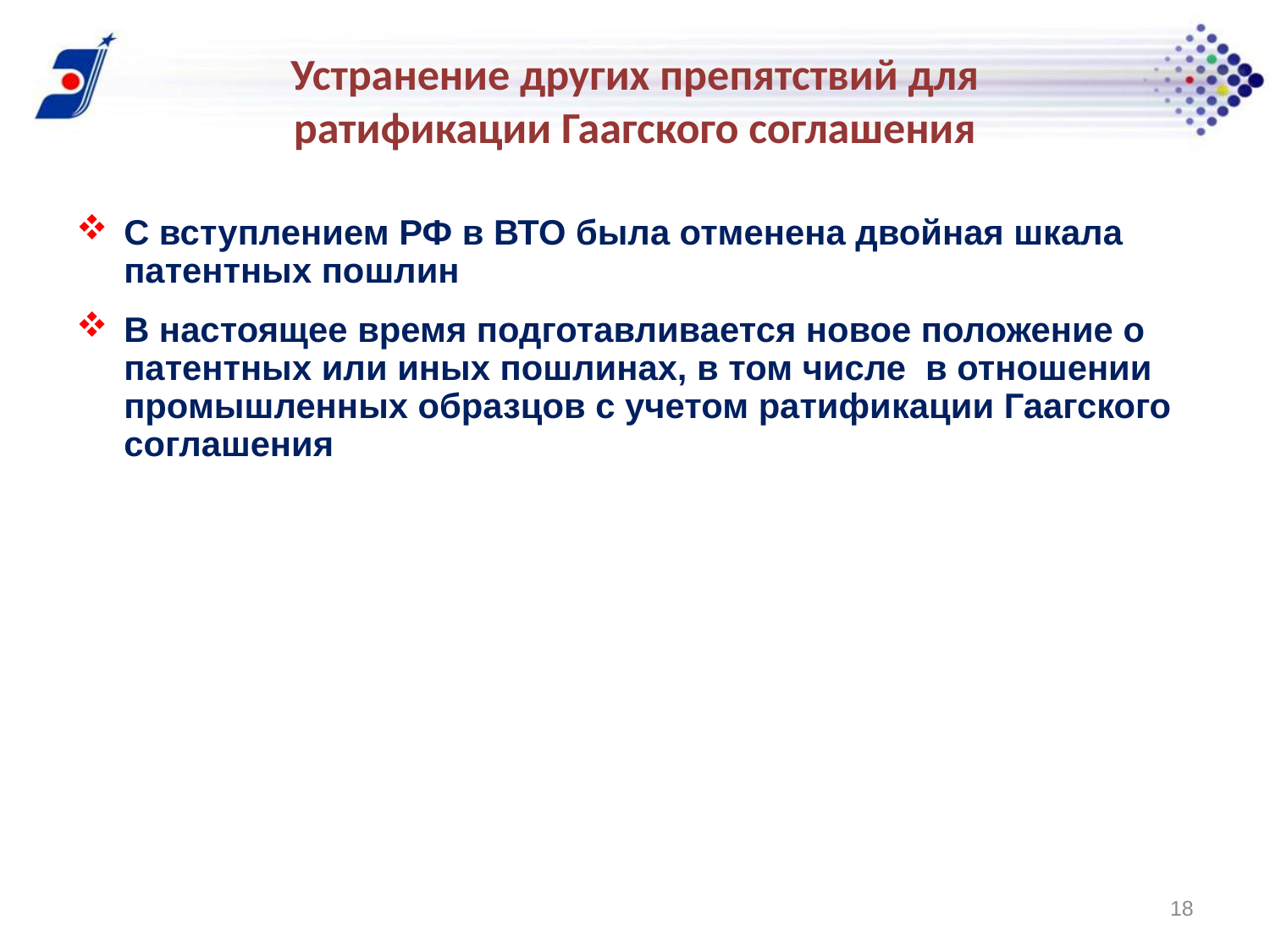

# Устранение других препятствий для ратификации Гаагского соглашения
С вступлением РФ в ВТО была отменена двойная шкала патентных пошлин
В настоящее время подготавливается новое положение о патентных или иных пошлинах, в том числе  в отношении промышленных образцов с учетом ратификации Гаагского соглашения
18